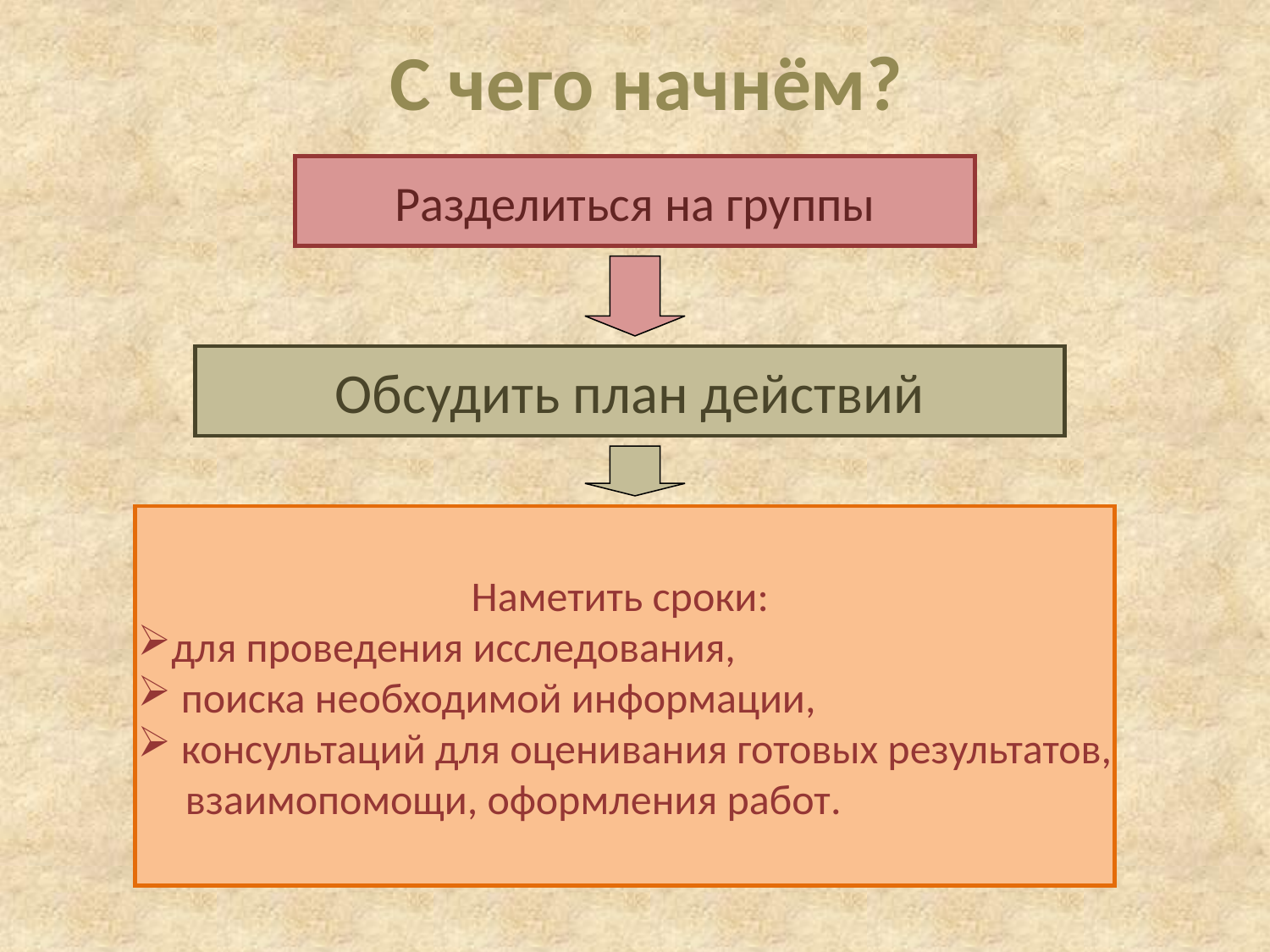

# С чего начнём?
Разделиться на группы

Обсудить план действий

Наметить сроки:
для проведения исследования,
 поиска необходимой информации,
 консультаций для оценивания готовых результатов,
     взаимопомощи, оформления работ.